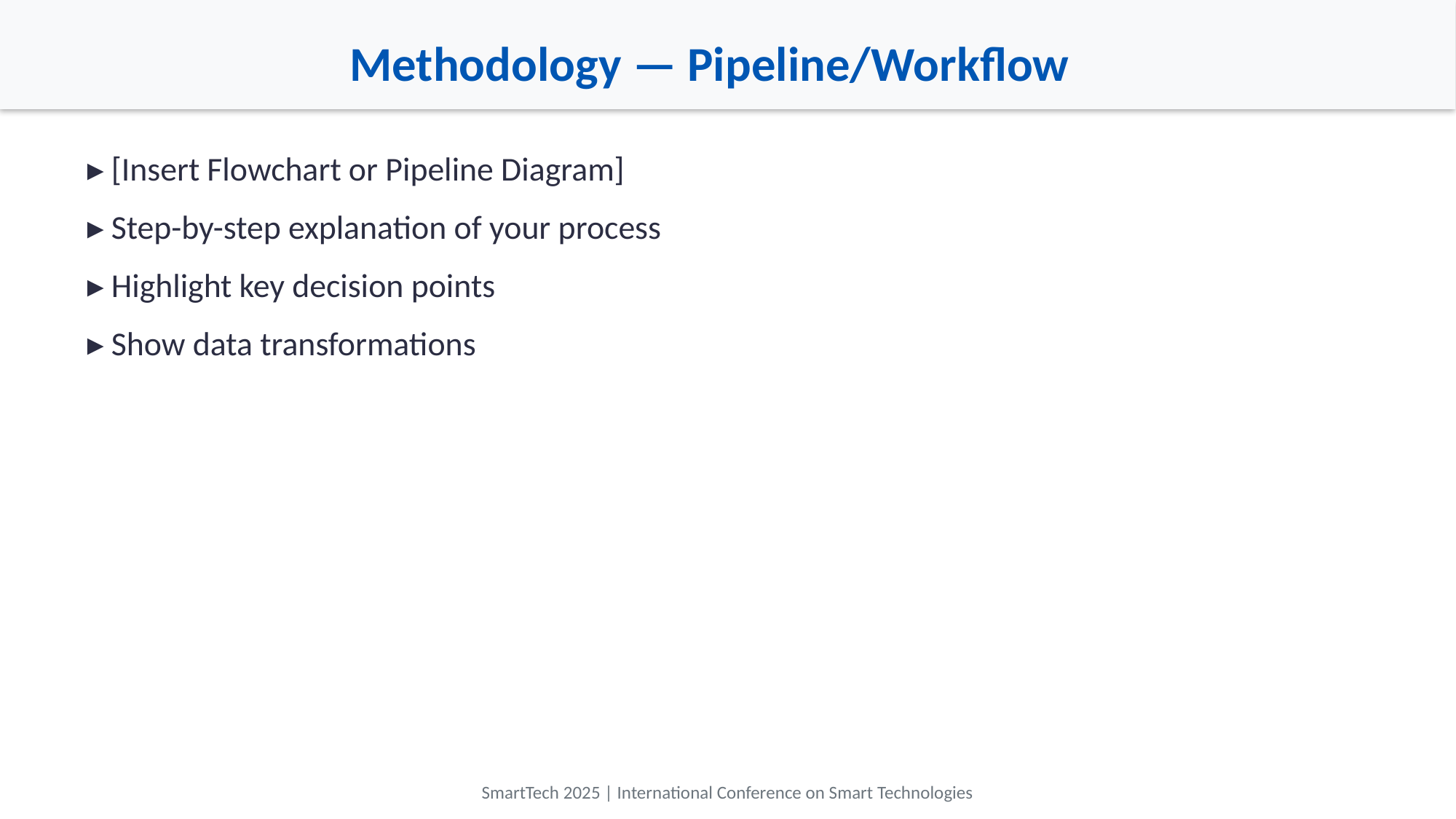

Methodology — Pipeline/Workflow
▸ [Insert Flowchart or Pipeline Diagram]
▸ Step-by-step explanation of your process
▸ Highlight key decision points
▸ Show data transformations
SmartTech 2025 | International Conference on Smart Technologies